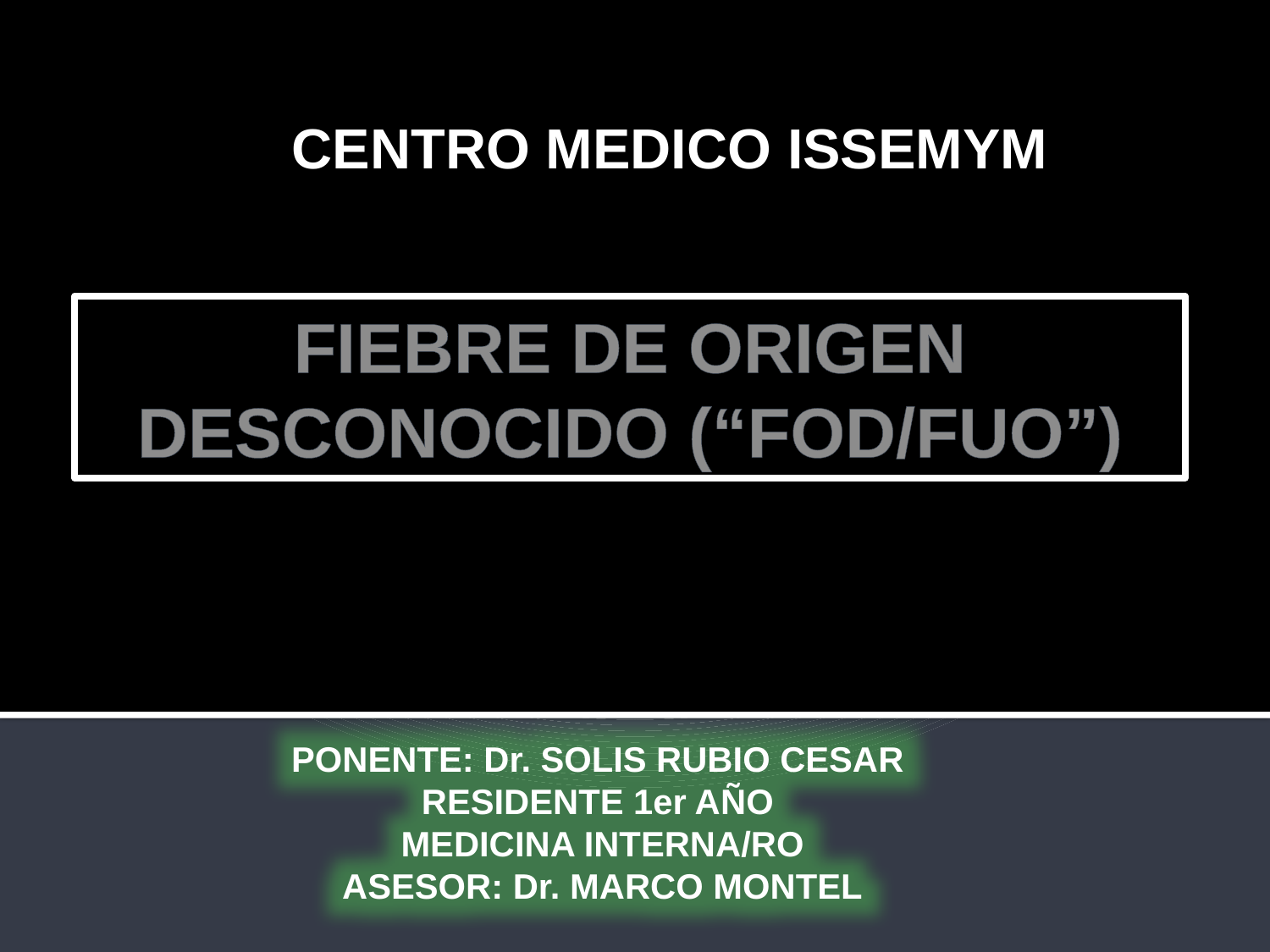

CENTRO MEDICO ISSEMYM

FIEBRE DE ORIGEN DESCONOCIDO (“FOD/FUO”)
PONENTE: Dr. SOLIS RUBIO CESAR
RESIDENTE 1er AÑO
MEDICINA INTERNA/RO
ASESOR: Dr. MARCO MONTEL